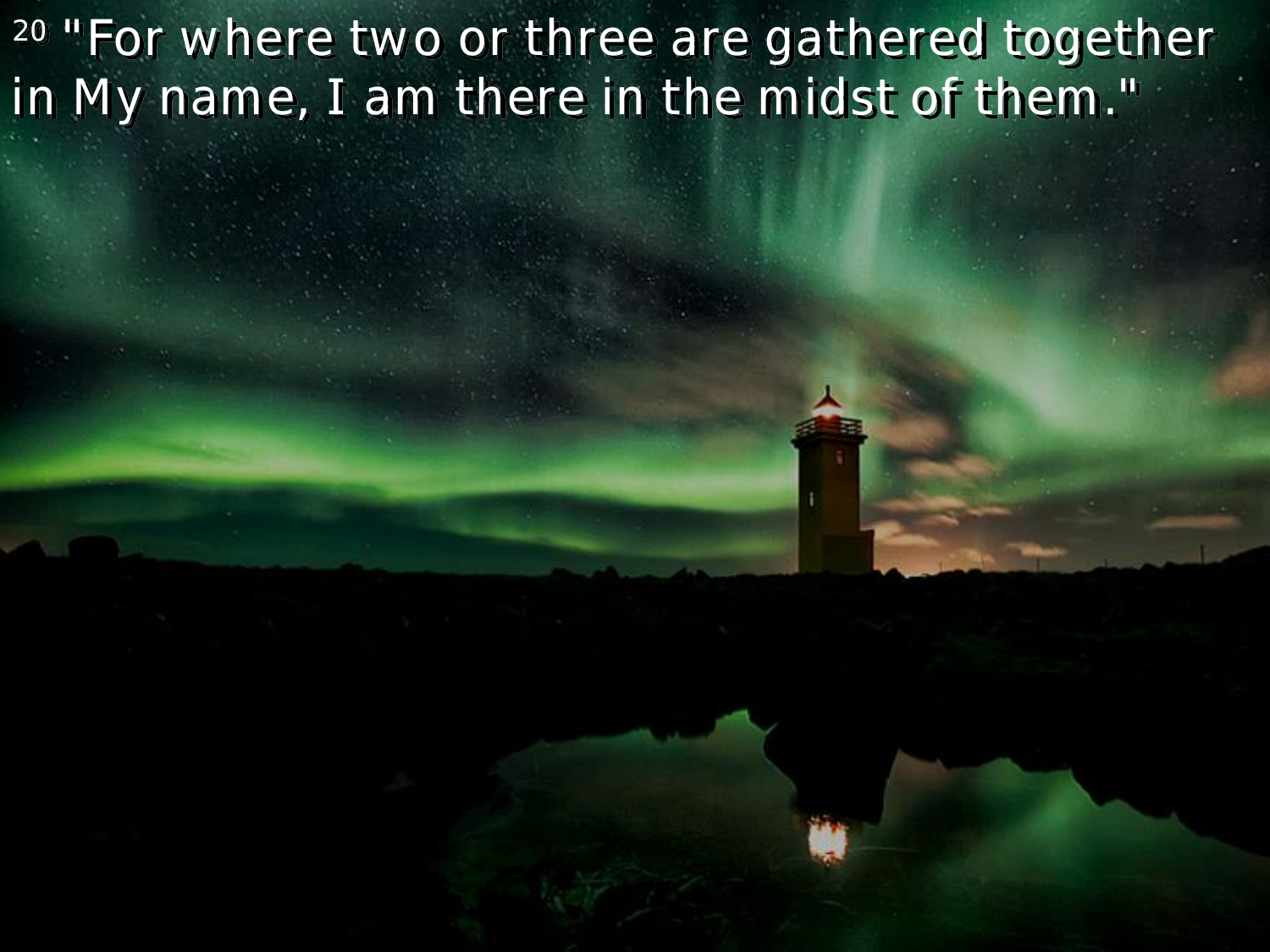

20 "For where two or three are gathered together in My name, I am there in the midst of them."